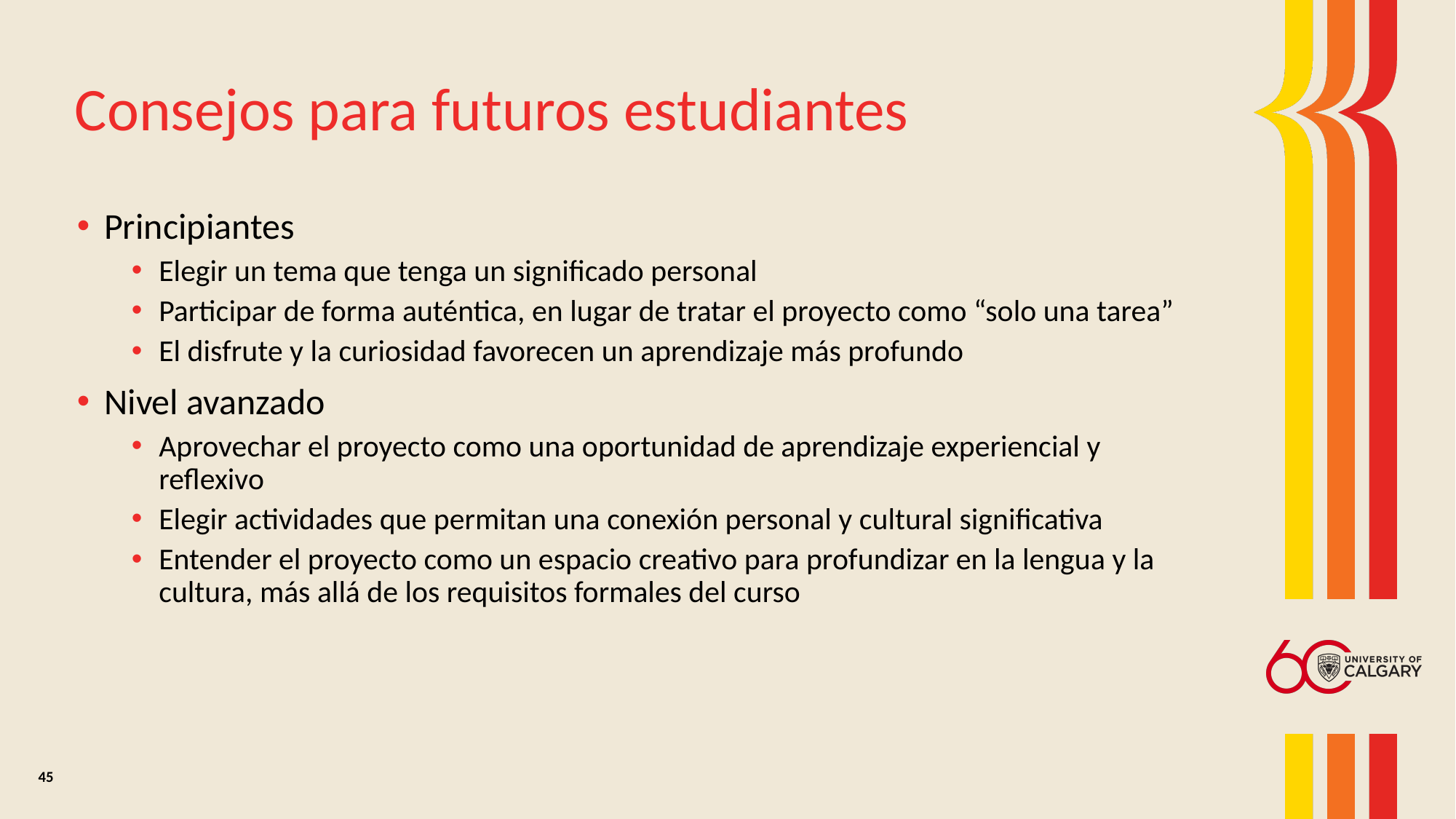

# Consejos para futuros estudiantes
Principiantes
Elegir un tema que tenga un significado personal
Participar de forma auténtica, en lugar de tratar el proyecto como “solo una tarea”
El disfrute y la curiosidad favorecen un aprendizaje más profundo
Nivel avanzado
Aprovechar el proyecto como una oportunidad de aprendizaje experiencial y reflexivo
Elegir actividades que permitan una conexión personal y cultural significativa
Entender el proyecto como un espacio creativo para profundizar en la lengua y la cultura, más allá de los requisitos formales del curso